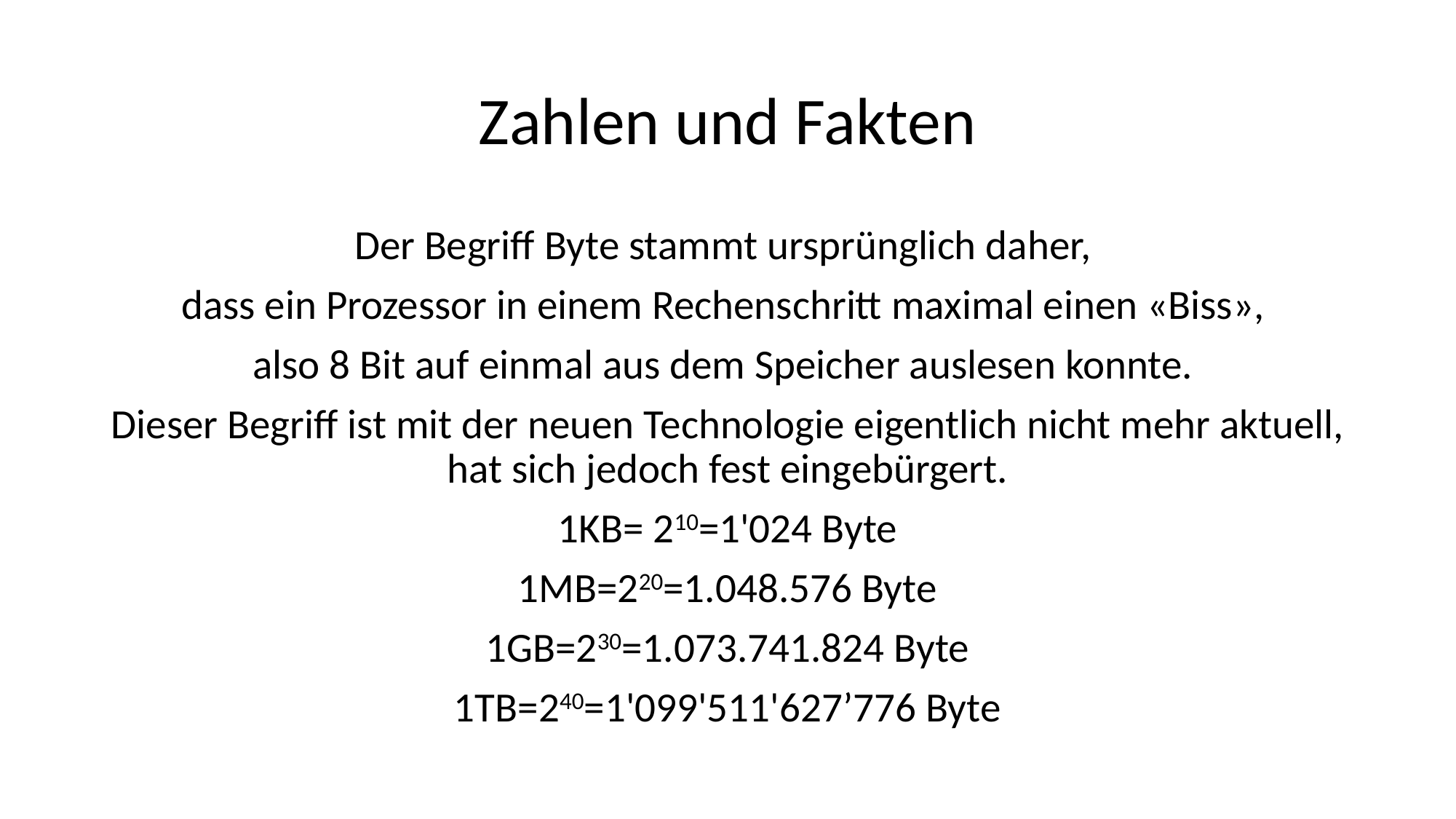

# Zahlen und Fakten
Der Begriff Byte stammt ursprünglich daher,
dass ein Prozessor in einem Rechenschritt maximal einen «Biss»,
also 8 Bit auf einmal aus dem Speicher auslesen konnte.
Dieser Begriff ist mit der neuen Technologie eigentlich nicht mehr aktuell, hat sich jedoch fest eingebürgert.
1KB= 210=1'024 Byte
1MB=220=1.048.576 Byte
1GB=230=1.073.741.824 Byte
1TB=240=1'099'511'627’776 Byte